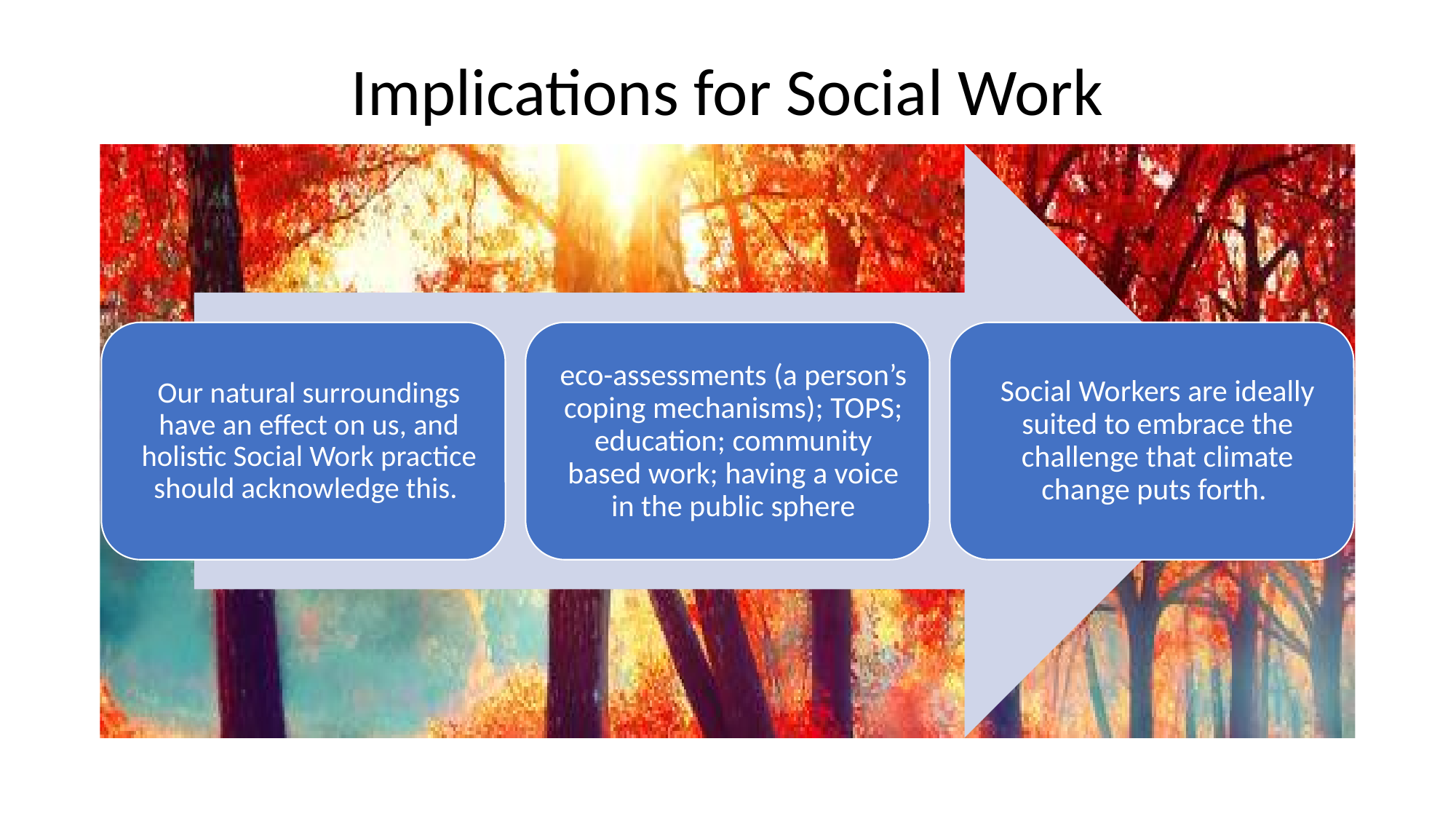

# Implications for Social Work
Our natural surroundings have an effect on us, and holistic Social Work practice should acknowledge this.
eco-assessments (a person’s coping mechanisms); TOPS; education; community based work; having a voice in the public sphere
Social Workers are ideally suited to embrace the challenge that climate change puts forth.